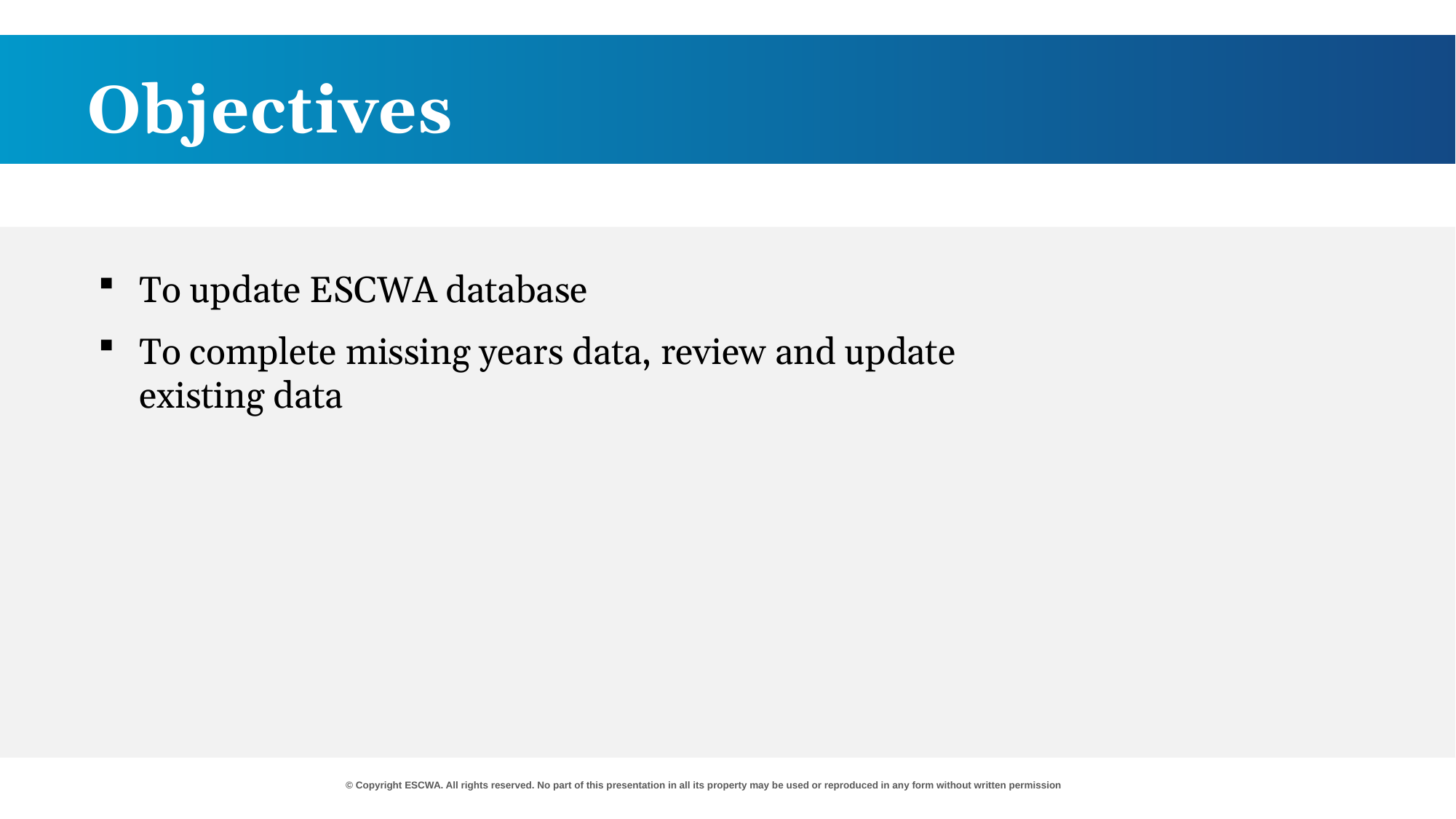

Objectives
To update ESCWA database
To complete missing years data, review and update existing data